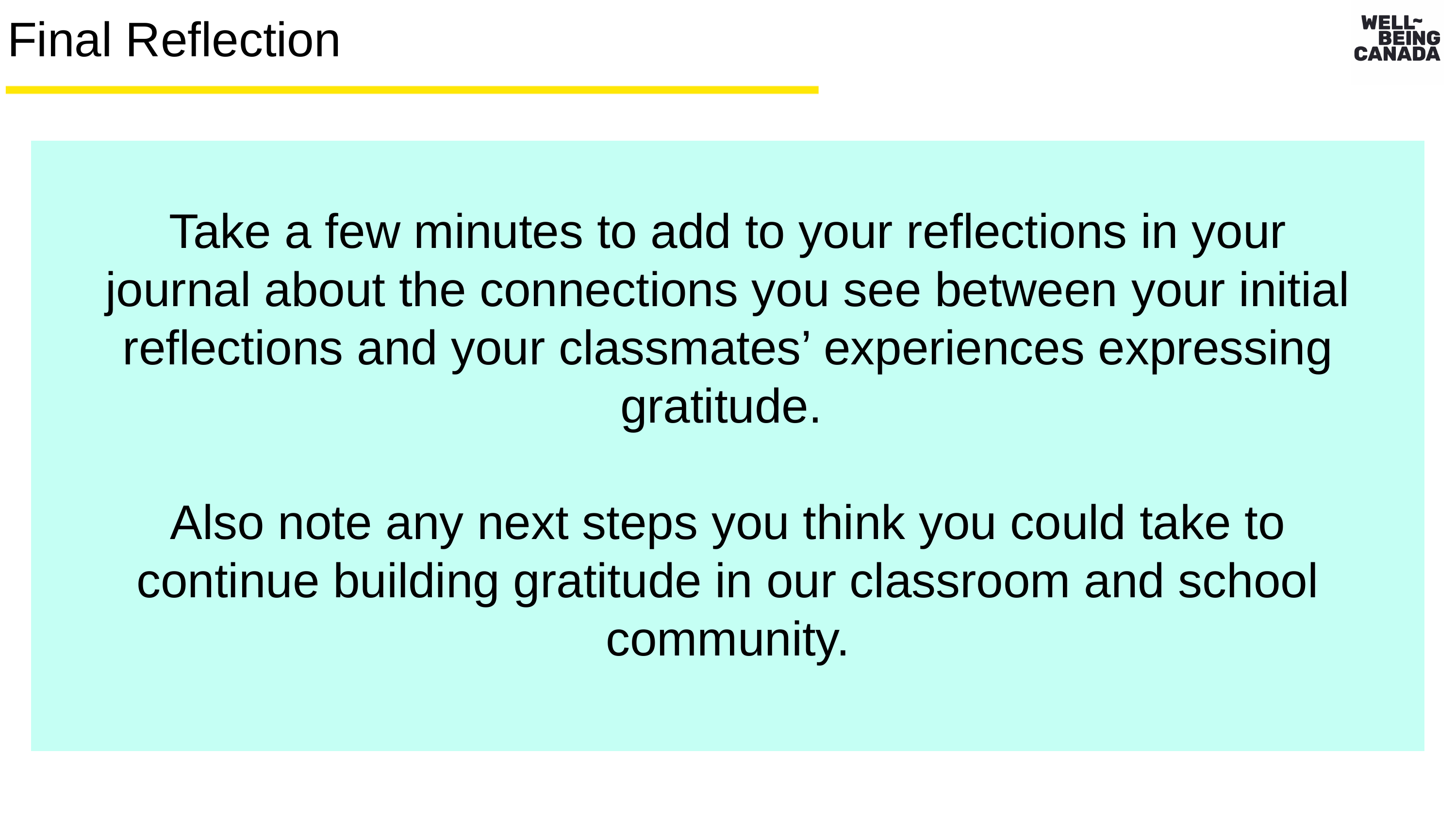

Final Reflection

Take a few minutes to add to your reflections in your journal about the connections you see between your initial reflections and your classmates’ experiences expressing gratitude.

Also note any next steps you think you could take to continue building gratitude in our classroom and school community.